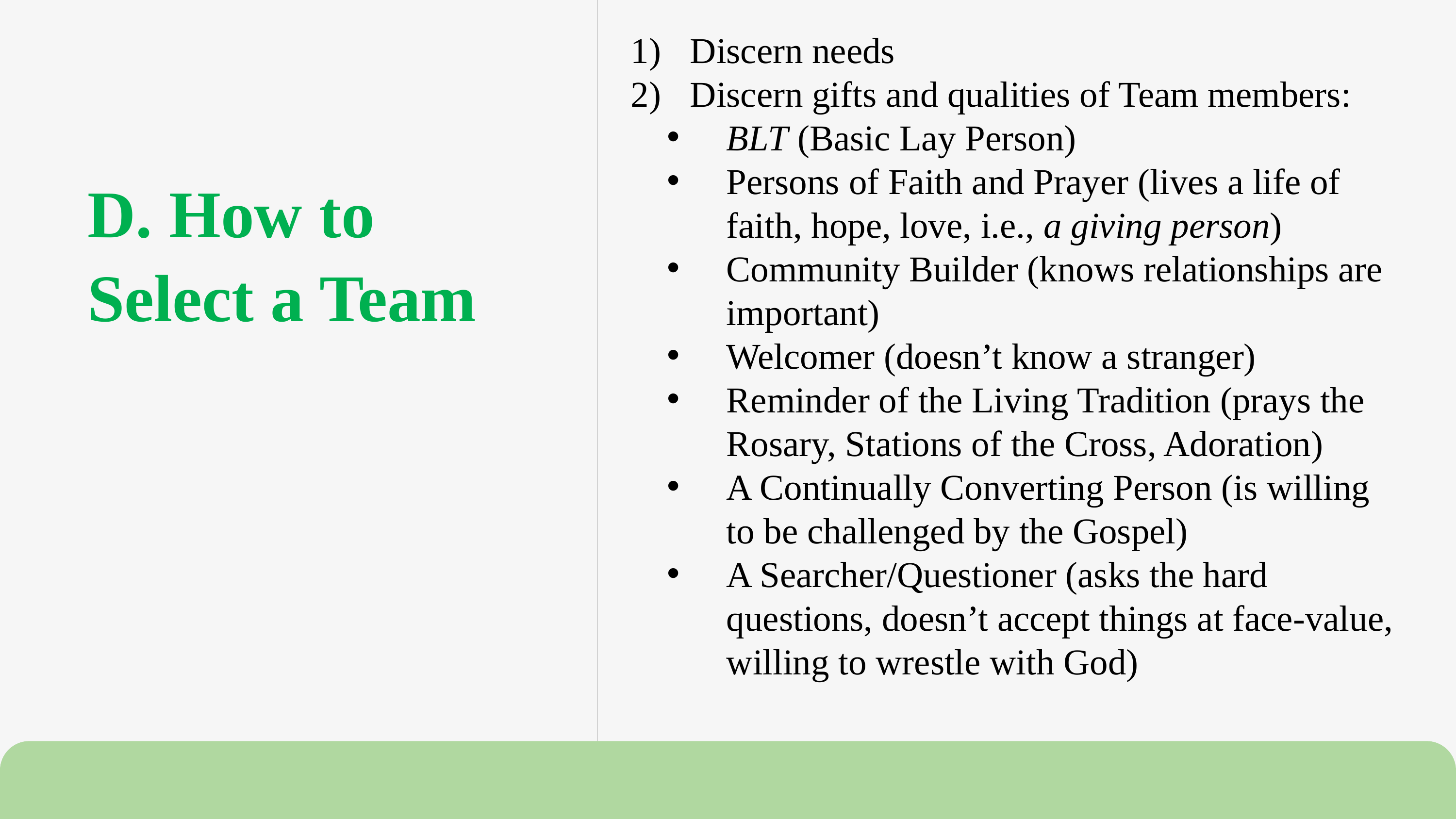

Discern needs
Discern gifts and qualities of Team members:
BLT (Basic Lay Person)
Persons of Faith and Prayer (lives a life of faith, hope, love, i.e., a giving person)
Community Builder (knows relationships are important)
Welcomer (doesn’t know a stranger)
Reminder of the Living Tradition (prays the Rosary, Stations of the Cross, Adoration)
A Continually Converting Person (is willing to be challenged by the Gospel)
A Searcher/Questioner (asks the hard questions, doesn’t accept things at face-value, willing to wrestle with God)
D. How to Select a Team